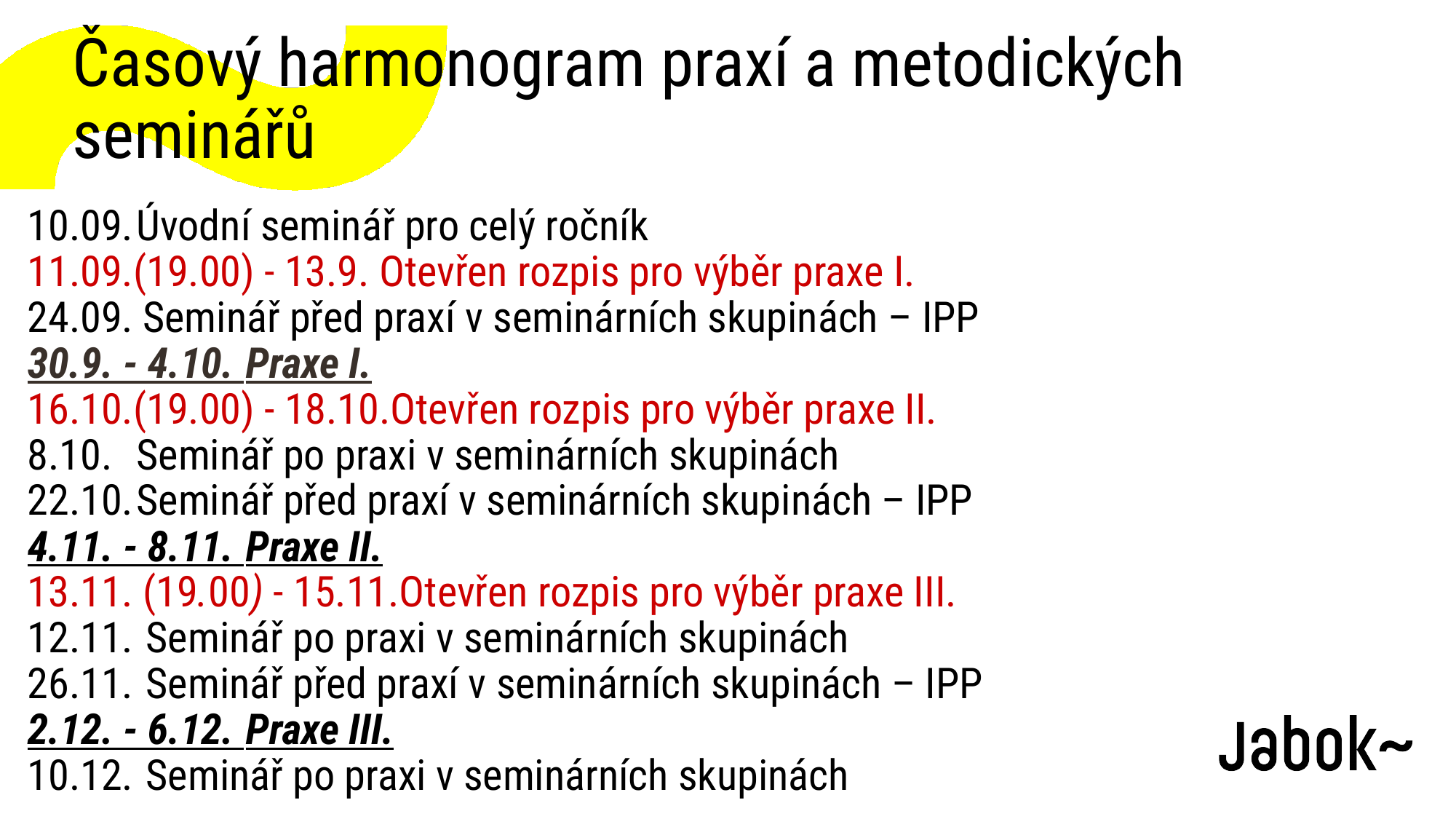

# Časový harmonogram praxí a metodických seminářů
10.09.	Úvodní seminář pro celý ročník
11.09.(19.00) - 13.9. Otevřen rozpis pro výběr praxe I.
24.09. Seminář před praxí v seminárních skupinách – IPP
30.9. - 4.10. 	Praxe I.
16.10.(19.00) - 18.10.Otevřen rozpis pro výběr praxe II.
8.10.	Seminář po praxi v seminárních skupinách
22.10.	Seminář před praxí v seminárních skupinách – IPP
4.11. - 8.11. 	Praxe II.
13.11. (19.00) - 15.11.Otevřen rozpis pro výběr praxe III.
12.11.	 Seminář po praxi v seminárních skupinách
26.11.	 Seminář před praxí v seminárních skupinách – IPP
2.12. - 6.12. 	Praxe III.
10.12.	 Seminář po praxi v seminárních skupinách